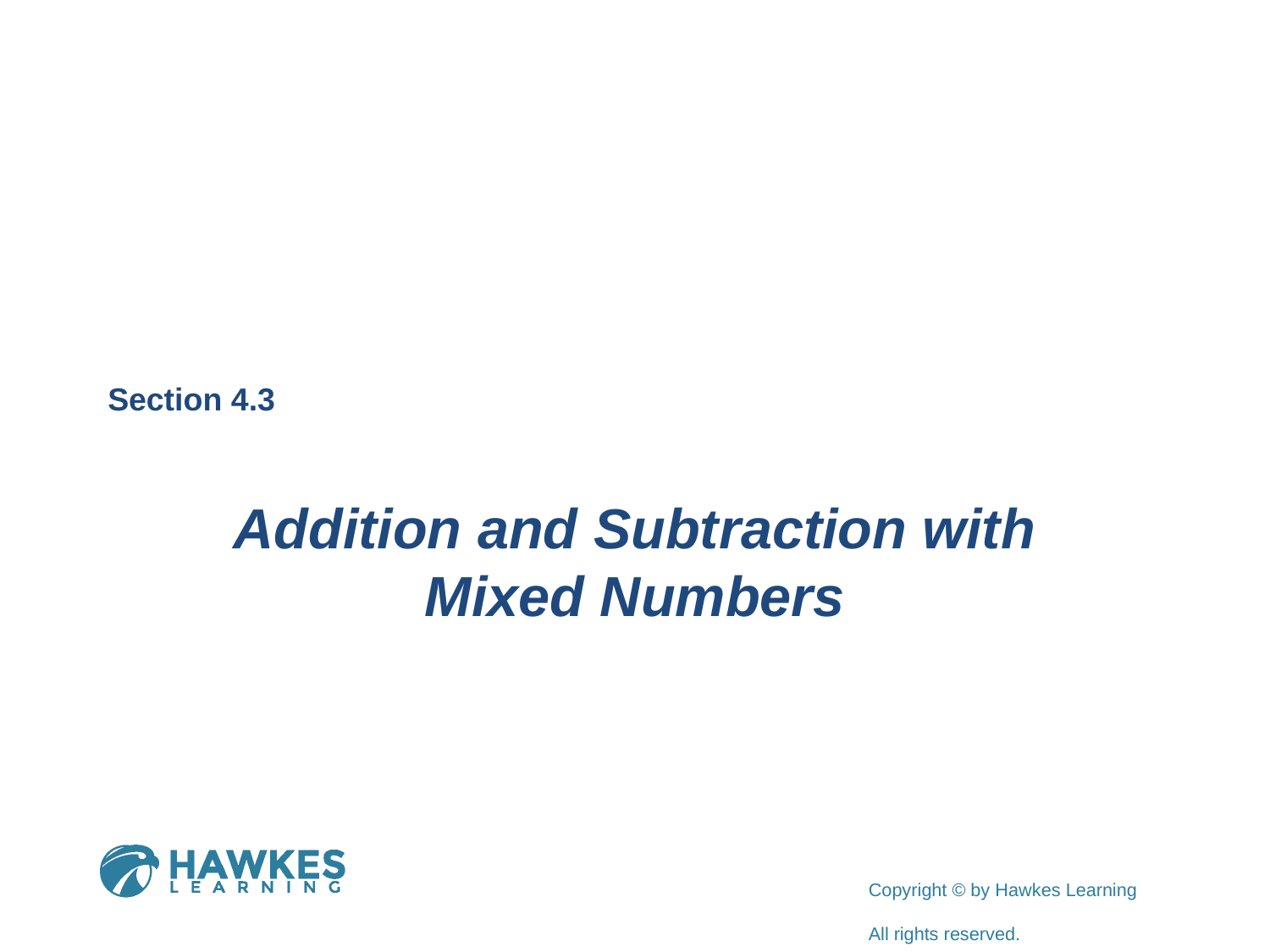

Section 4.3
Addition and Subtraction with Mixed Numbers